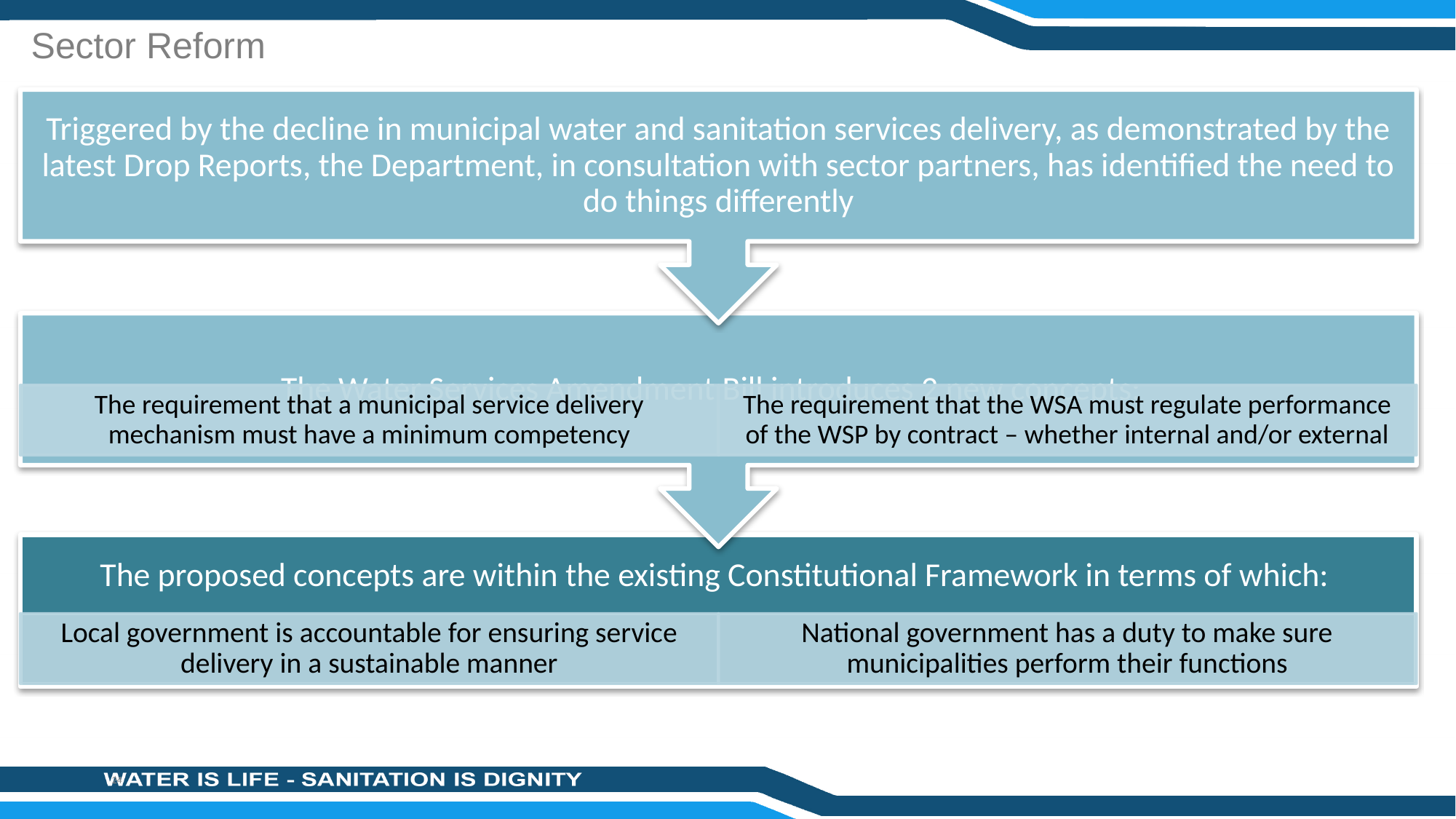

# Sector Reform
The proposed concepts are within the existing Constitutional Framework in terms of which:
Local government is accountable for ensuring service delivery in a sustainable manner
National government has a duty to make sure municipalities perform their functions
The Water Services Amendment Bill introduces 2 new concepts:
The requirement that a municipal service delivery mechanism must have a minimum competency
The requirement that the WSA must regulate performance of the WSP by contract – whether internal and/or external
Triggered by the decline in municipal water and sanitation services delivery, as demonstrated by the latest Drop Reports, the Department, in consultation with sector partners, has identified the need to do things differently
24